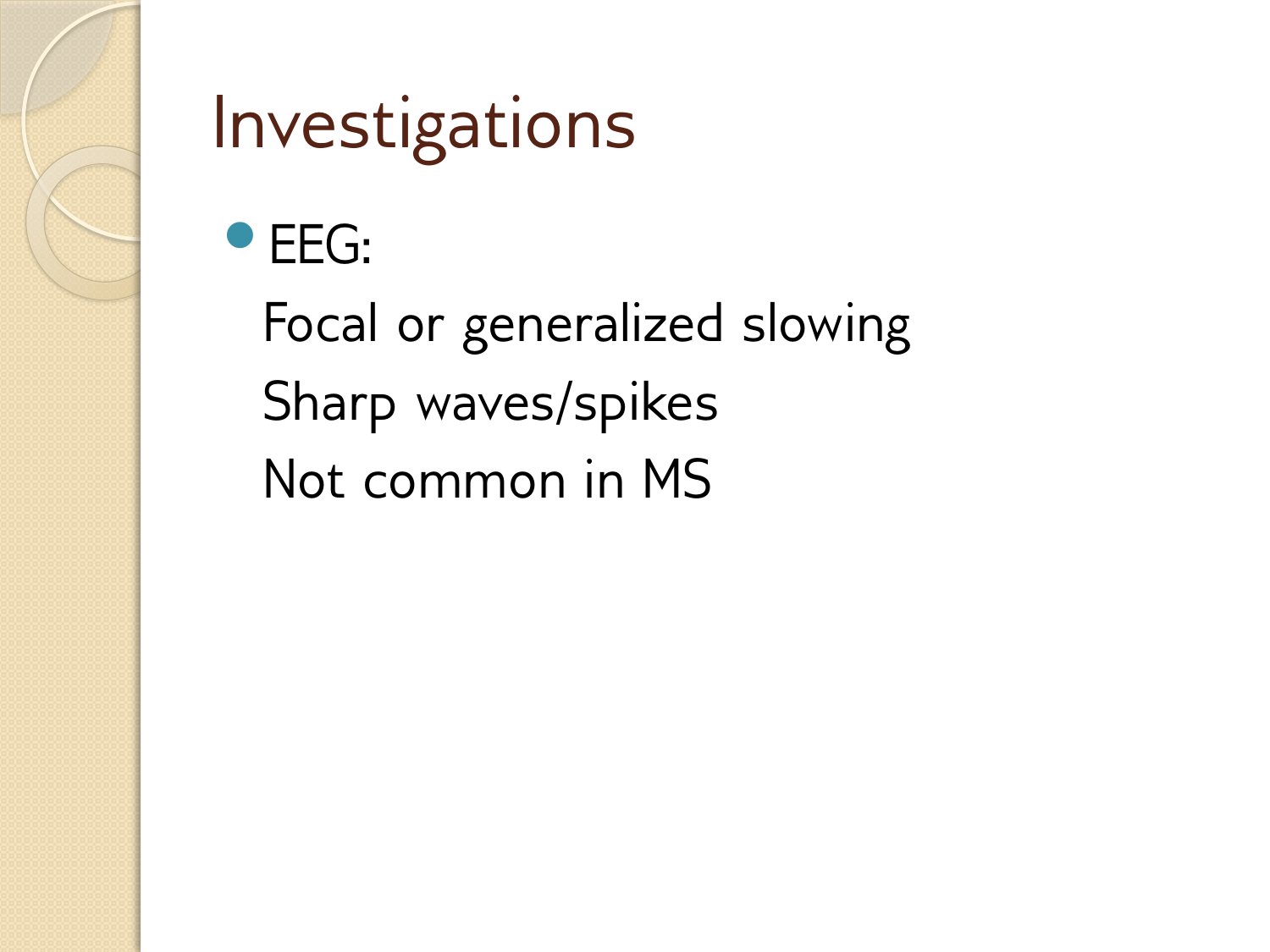

# Investigations
EEG:
	Focal or generalized slowing
	Sharp waves/spikes
	Not common in MS